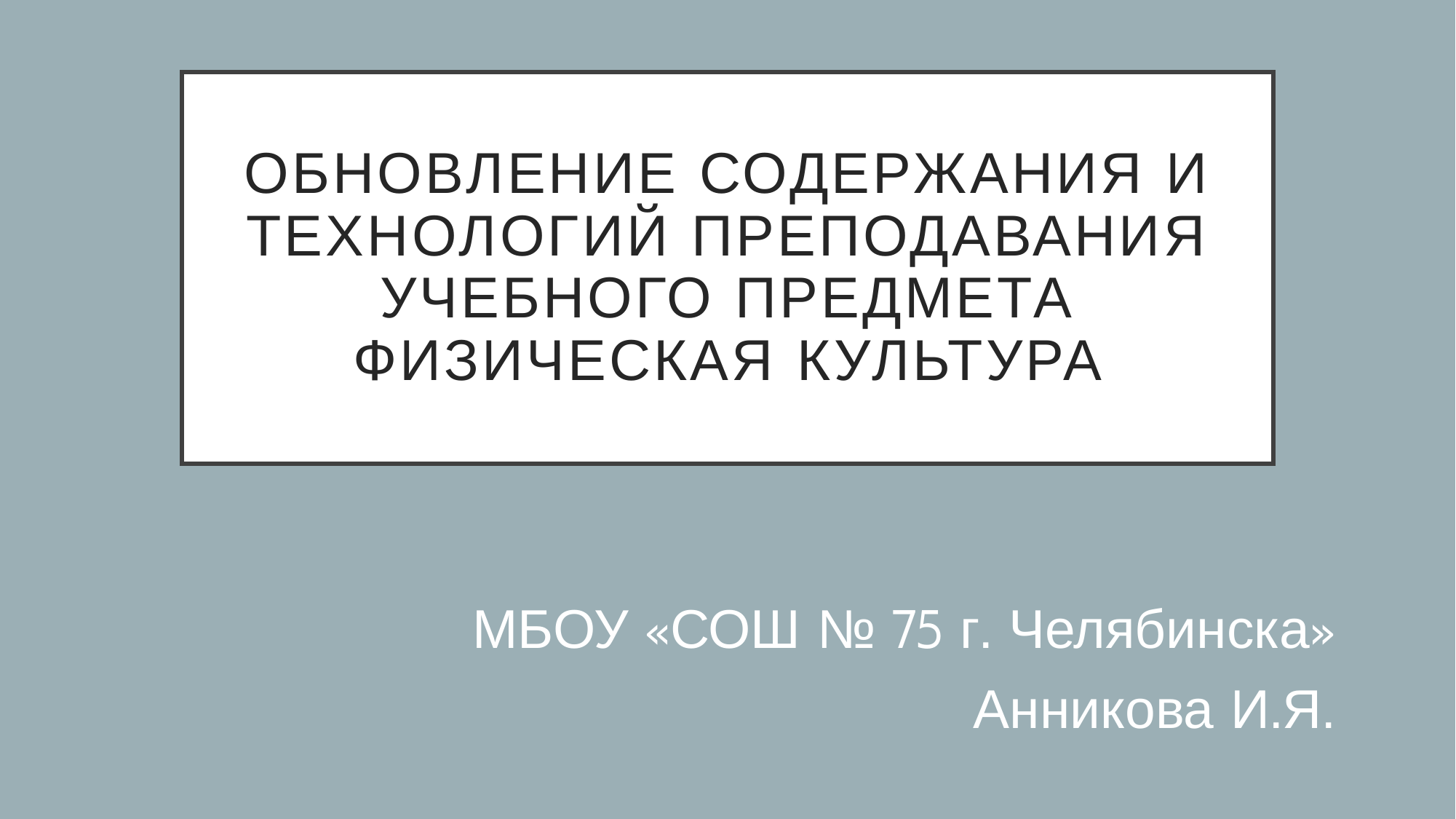

# Обновление содержания и технологий преподавания учебного предмета физическая культура
МБОУ «СОШ № 75 г. Челябинска»
Анникова И.Я.